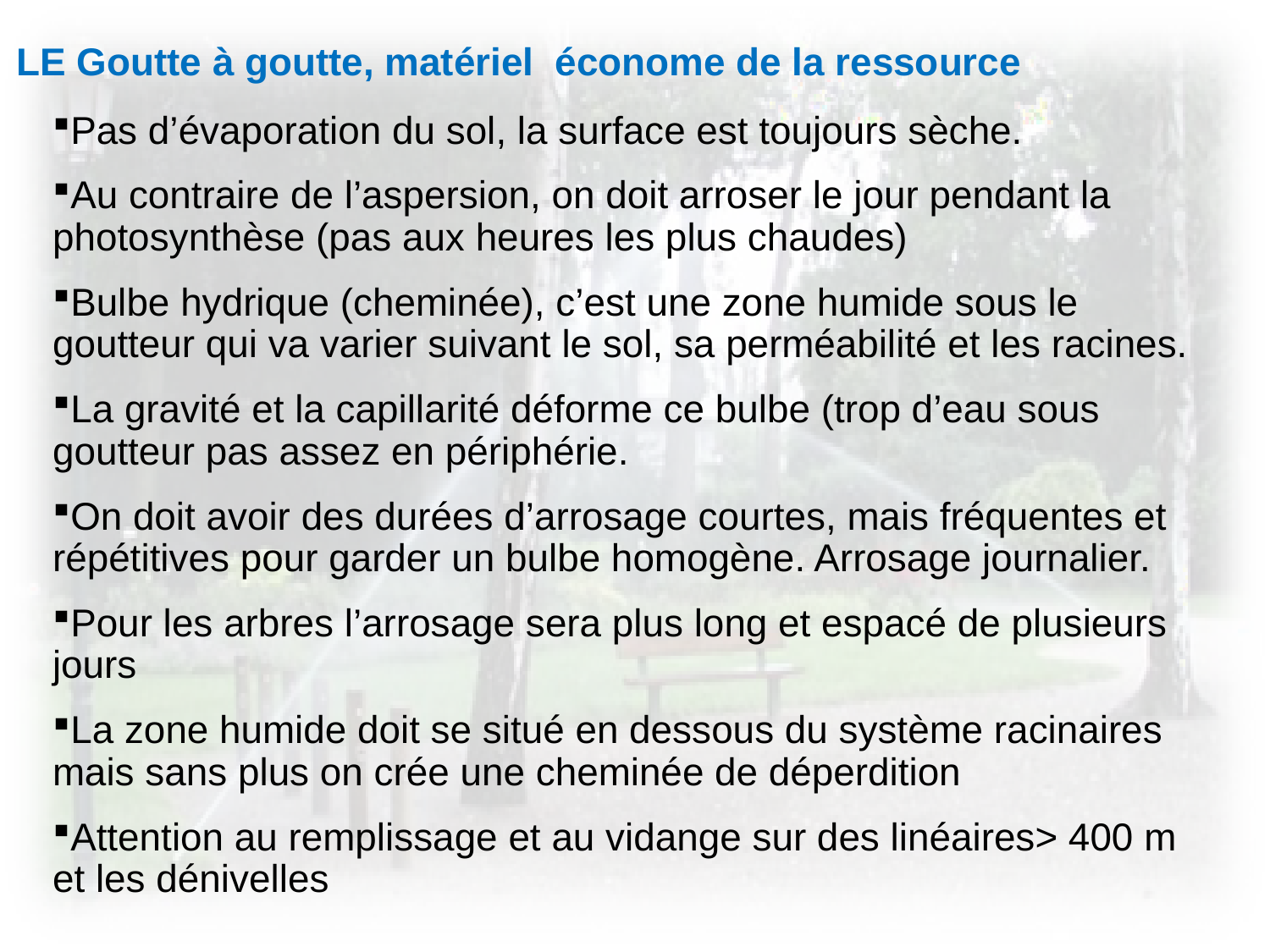

# LE Goutte à goutte, matériel  économe de la ressource
Pas d’évaporation du sol, la surface est toujours sèche.
Au contraire de l’aspersion, on doit arroser le jour pendant la photosynthèse (pas aux heures les plus chaudes)
Bulbe hydrique (cheminée), c’est une zone humide sous le goutteur qui va varier suivant le sol, sa perméabilité et les racines.
La gravité et la capillarité déforme ce bulbe (trop d’eau sous goutteur pas assez en périphérie.
On doit avoir des durées d’arrosage courtes, mais fréquentes et répétitives pour garder un bulbe homogène. Arrosage journalier.
Pour les arbres l’arrosage sera plus long et espacé de plusieurs jours
La zone humide doit se situé en dessous du système racinaires mais sans plus on crée une cheminée de déperdition
Attention au remplissage et au vidange sur des linéaires> 400 m et les dénivelles